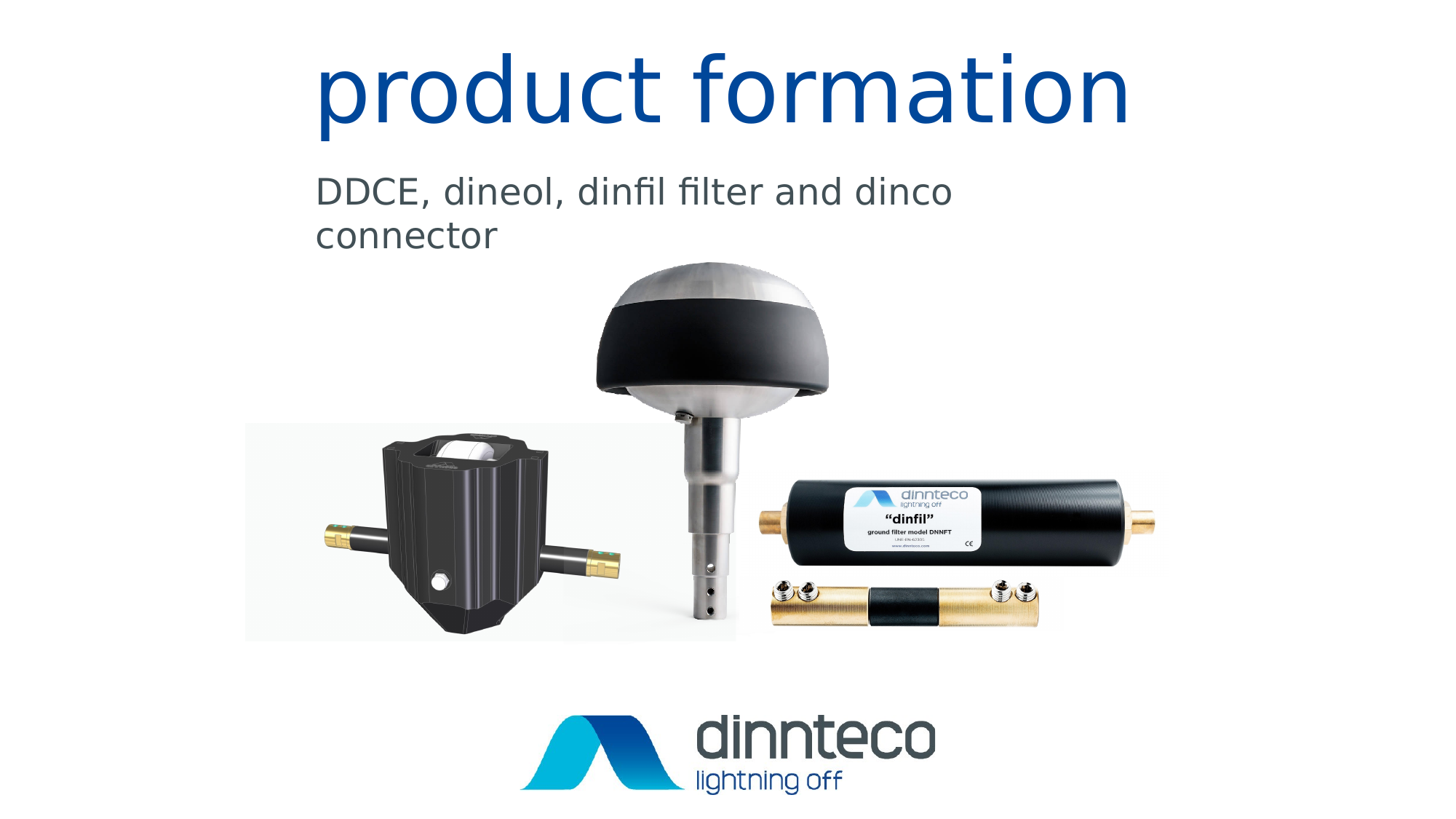

# product formation
DDCE, dineol, dinfil filter and dinco connector